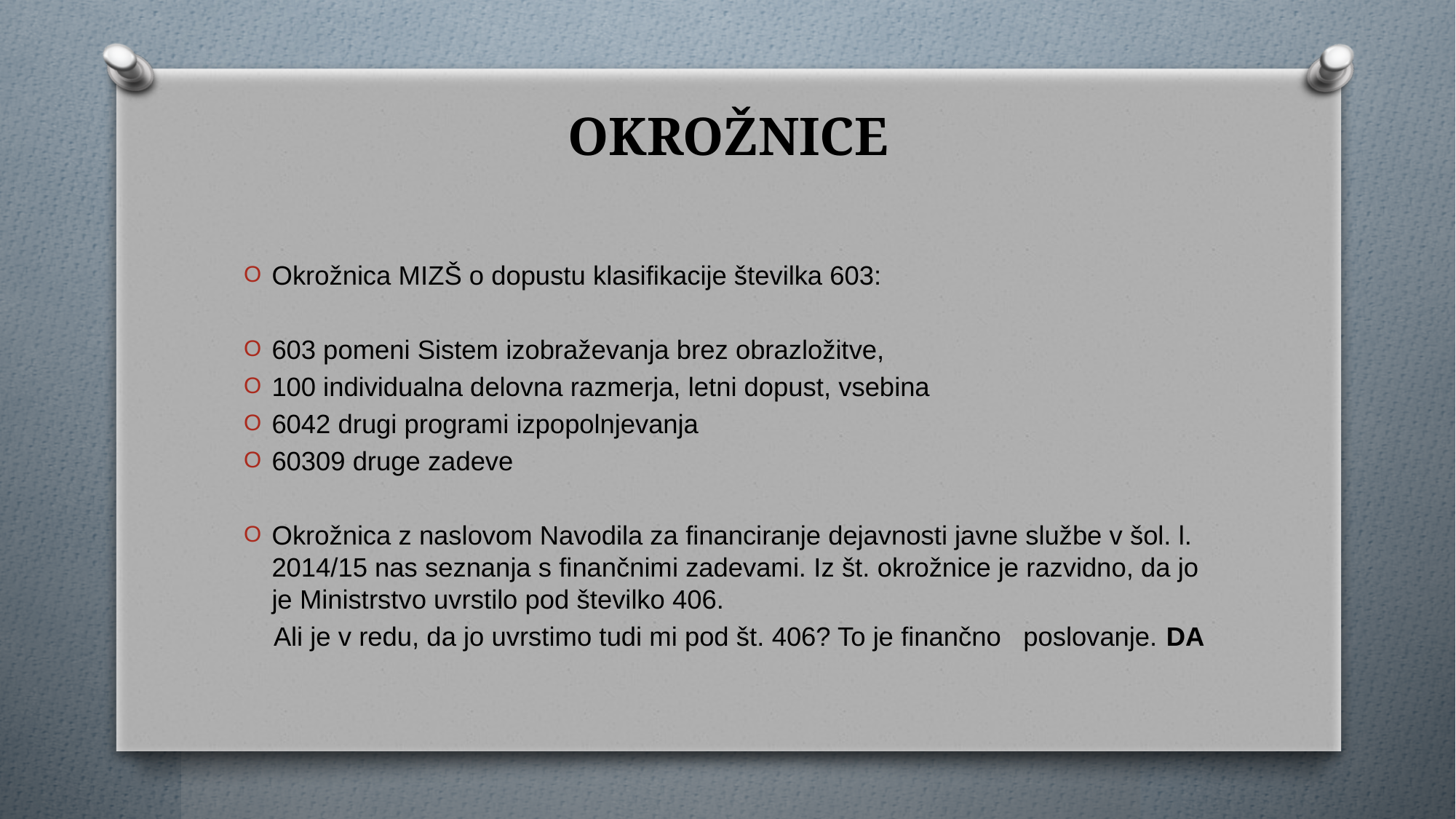

# OKROŽNICE
Okrožnica MIZŠ o dopustu klasifikacije številka 603:

603 pomeni Sistem izobraževanja brez obrazložitve,
100 individualna delovna razmerja, letni dopust, vsebina
6042 drugi programi izpopolnjevanja
60309 druge zadeve

Okrožnica z naslovom Navodila za financiranje dejavnosti javne službe v šol. l. 2014/15 nas seznanja s finančnimi zadevami. Iz št. okrožnice je razvidno, da jo je Ministrstvo uvrstilo pod številko 406.
    Ali je v redu, da jo uvrstimo tudi mi pod št. 406? To je finančno   poslovanje. DA